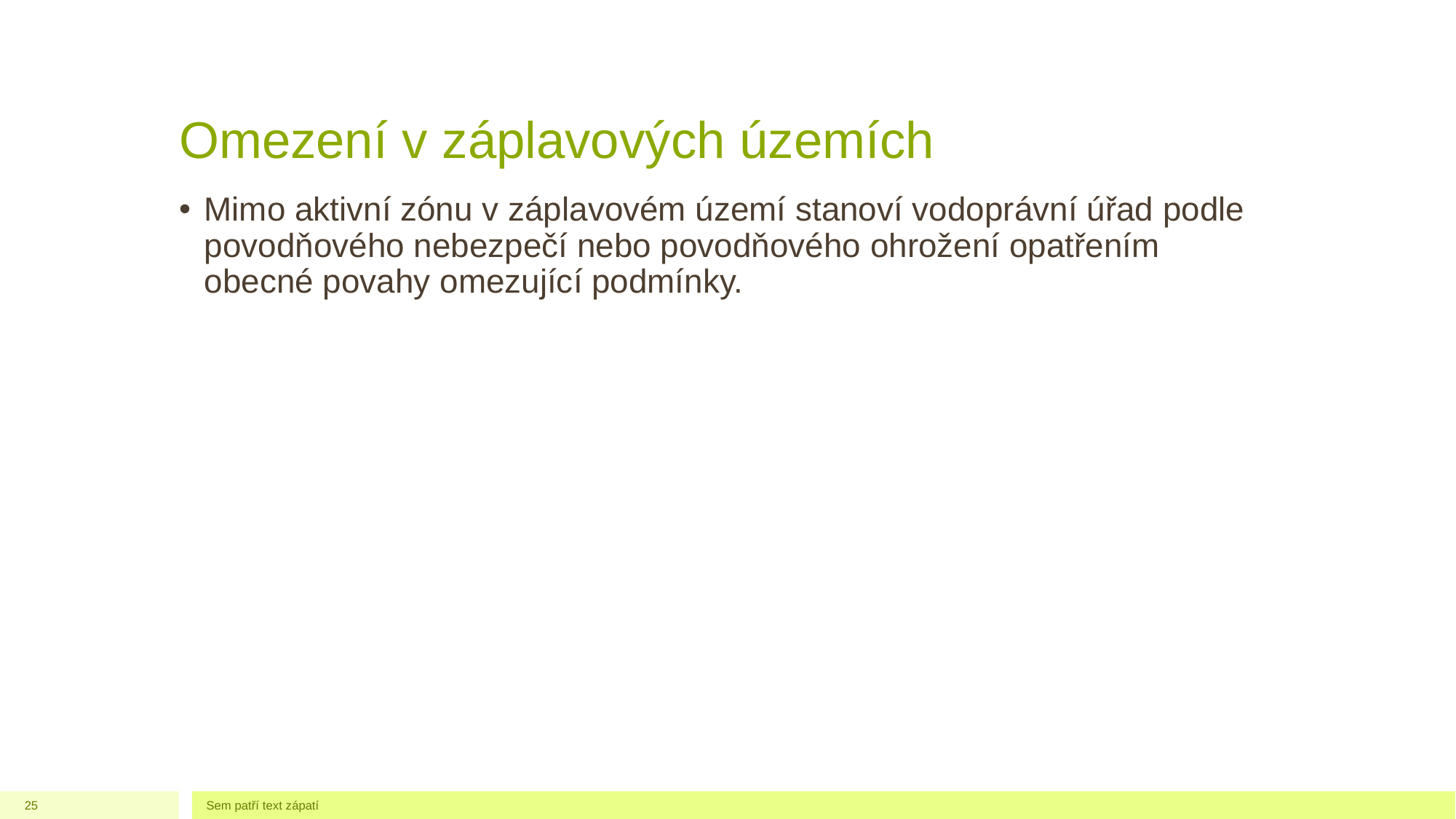

# Omezení v záplavových územích
Mimo aktivní zónu v záplavovém území stanoví vodoprávní úřad podle povodňového nebezpečí nebo povodňového ohrožení opatřením obecné povahy omezující podmínky.
25

Sem patří text zápatí